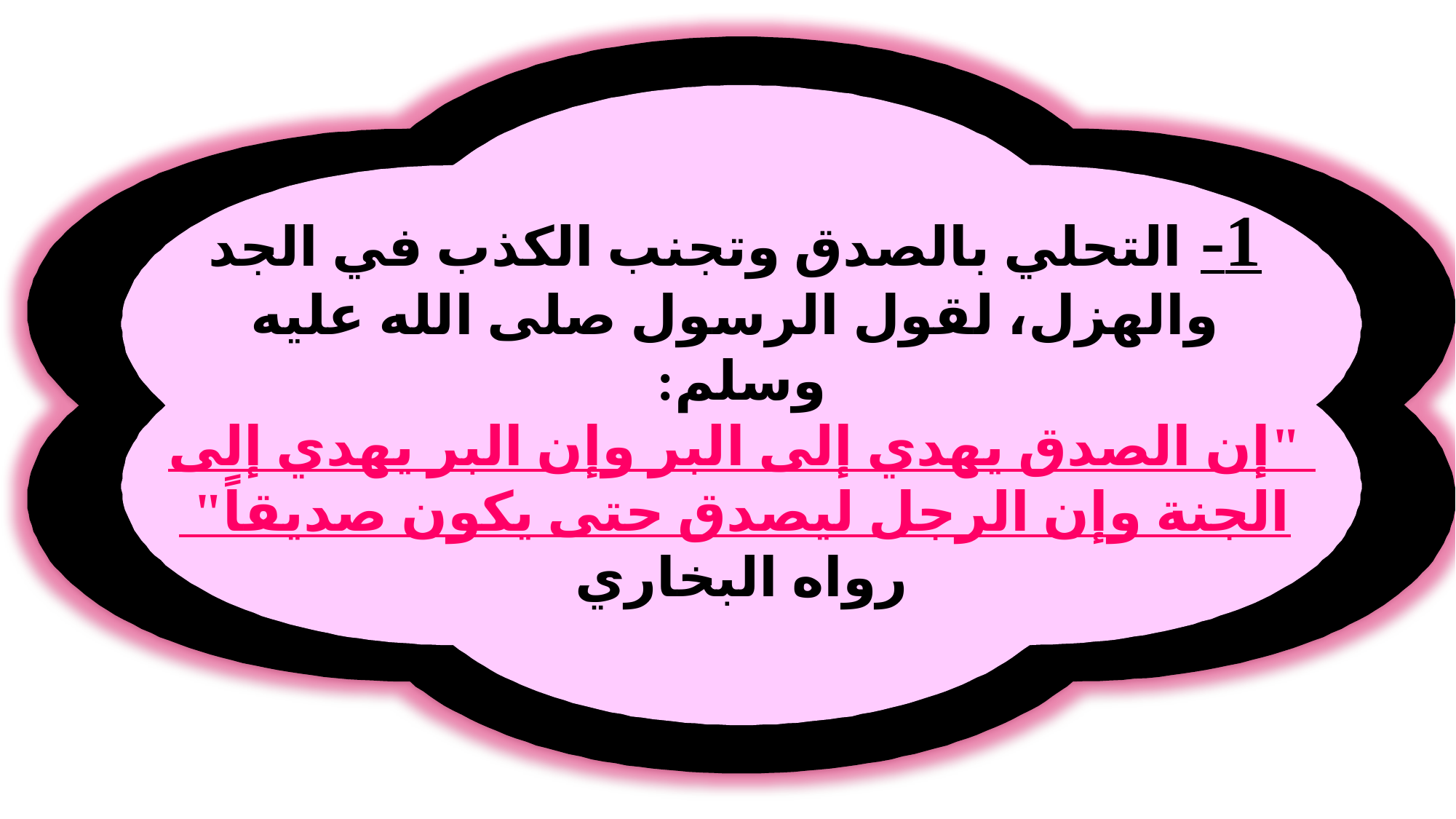

1- التحلي بالصدق وتجنب الكذب في الجد والهزل، لقول الرسول صلى الله عليه وسلم:
"إن الصدق يهدي إلى البر وإن البر يهدي إلى الجنة وإن الرجل ليصدق حتى يكون صديقاً"
رواه البخاري